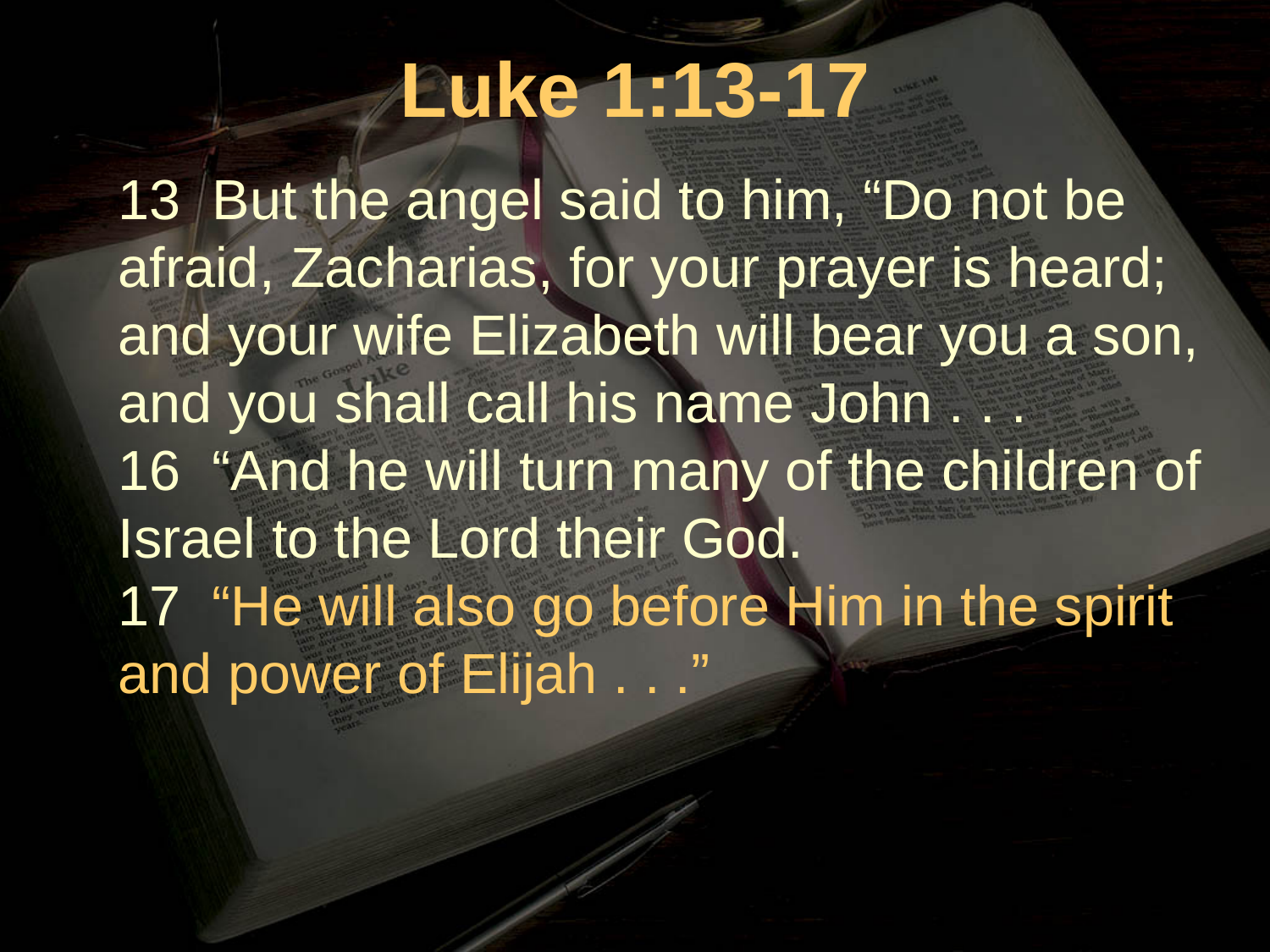

Luke 1:13-17
13  But the angel said to him, “Do not be afraid, Zacharias, for your prayer is heard; and your wife Elizabeth will bear you a son, and you shall call his name John . . .
16  “And he will turn many of the children of Israel to the Lord their God.
17  “He will also go before Him in the spirit and power of Elijah . . .”